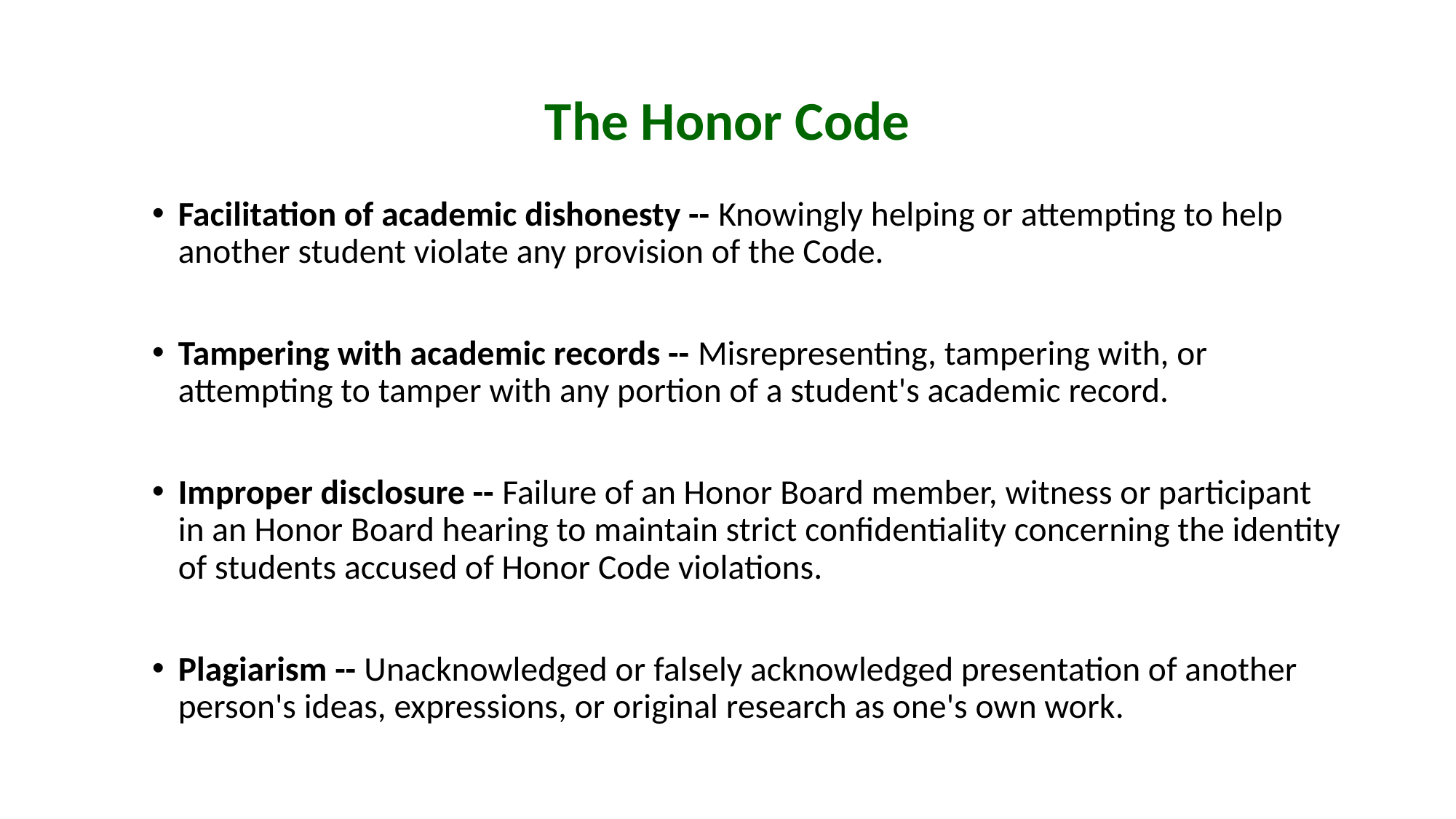

# The Honor Code
Facilitation of academic dishonesty -- Knowingly helping or attempting to help another student violate any provision of the Code.

Tampering with academic records -- Misrepresenting, tampering with, or attempting to tamper with any portion of a student's academic record.

Improper disclosure -- Failure of an Honor Board member, witness or participant in an Honor Board hearing to maintain strict confidentiality concerning the identity of students accused of Honor Code violations.

Plagiarism -- Unacknowledged or falsely acknowledged presentation of another person's ideas, expressions, or original research as one's own work.